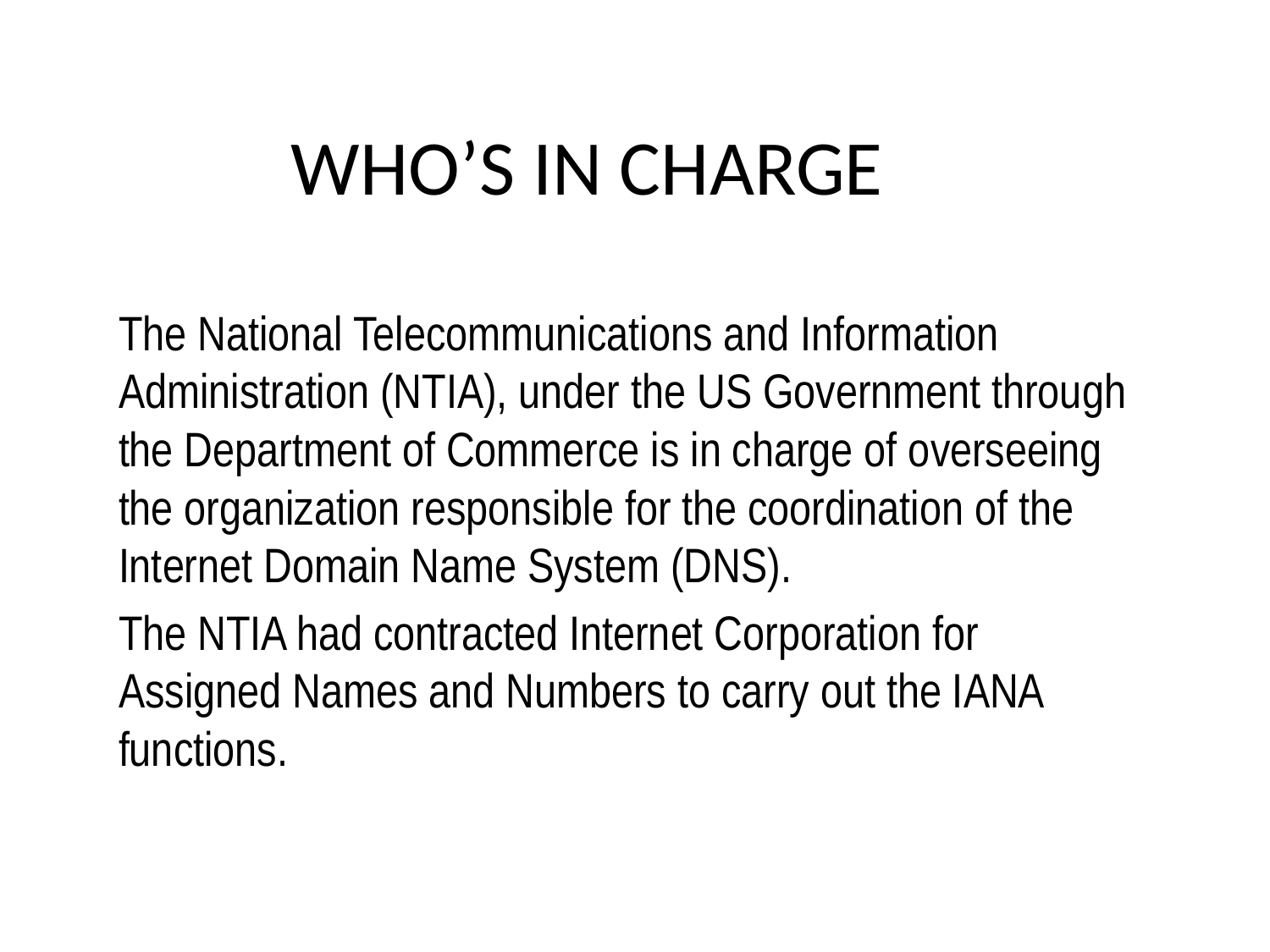

# WHO’S IN CHARGE
The National Telecommunications and Information Administration (NTIA), under the US Government through the Department of Commerce is in charge of overseeing the organization responsible for the coordination of the Internet Domain Name System (DNS).
The NTIA had contracted Internet Corporation for Assigned Names and Numbers to carry out the IANA functions.